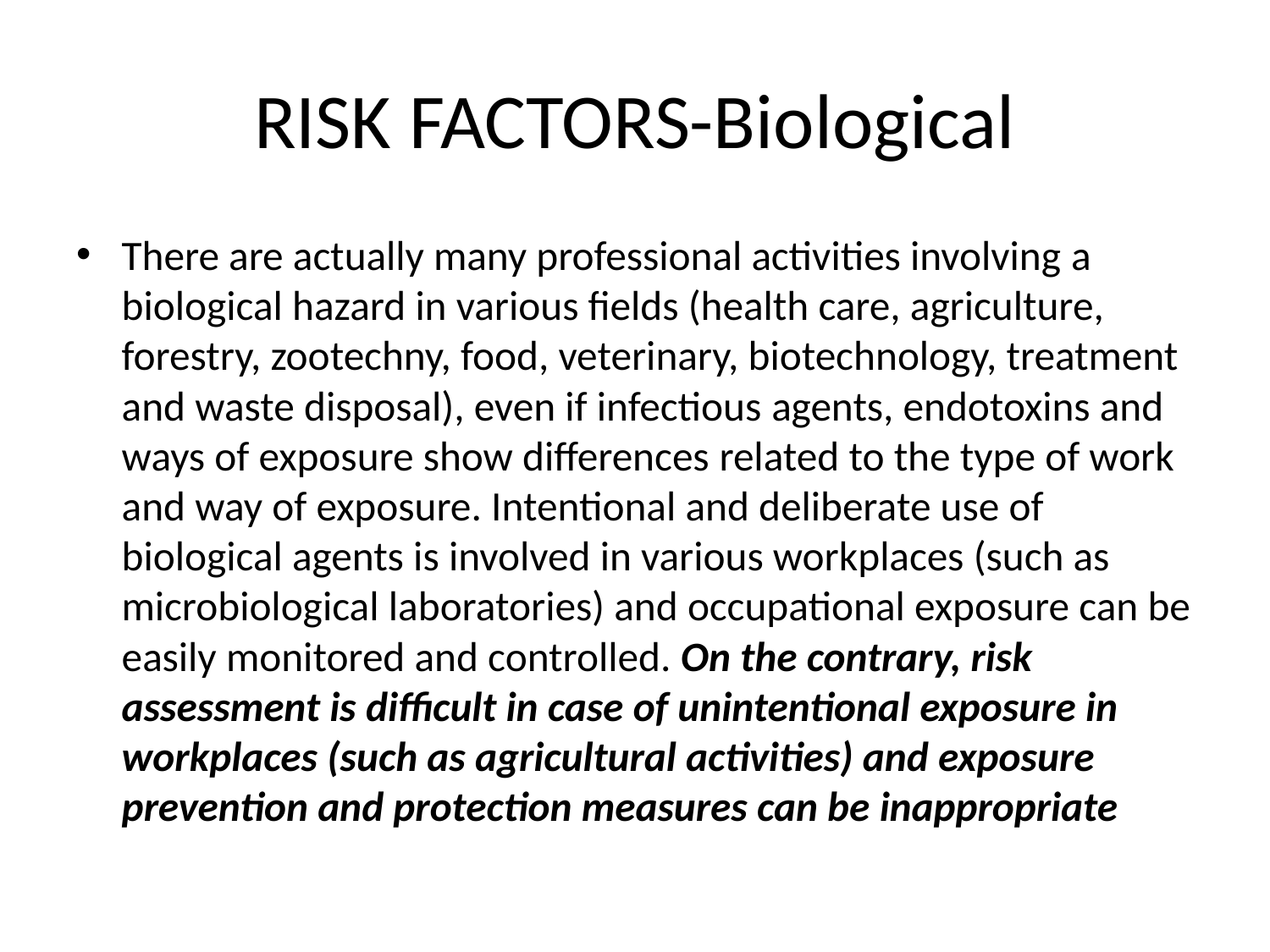

# RISK FACTORS-Biological
There are actually many professional activities involving a biological hazard in various fields (health care, agriculture, forestry, zootechny, food, veterinary, biotechnology, treatment and waste disposal), even if infectious agents, endotoxins and ways of exposure show differences related to the type of work and way of exposure. Intentional and deliberate use of biological agents is involved in various workplaces (such as microbiological laboratories) and occupational exposure can be easily monitored and controlled. On the contrary, risk assessment is difficult in case of unintentional exposure in workplaces (such as agricultural activities) and exposure prevention and protection measures can be inappropriate